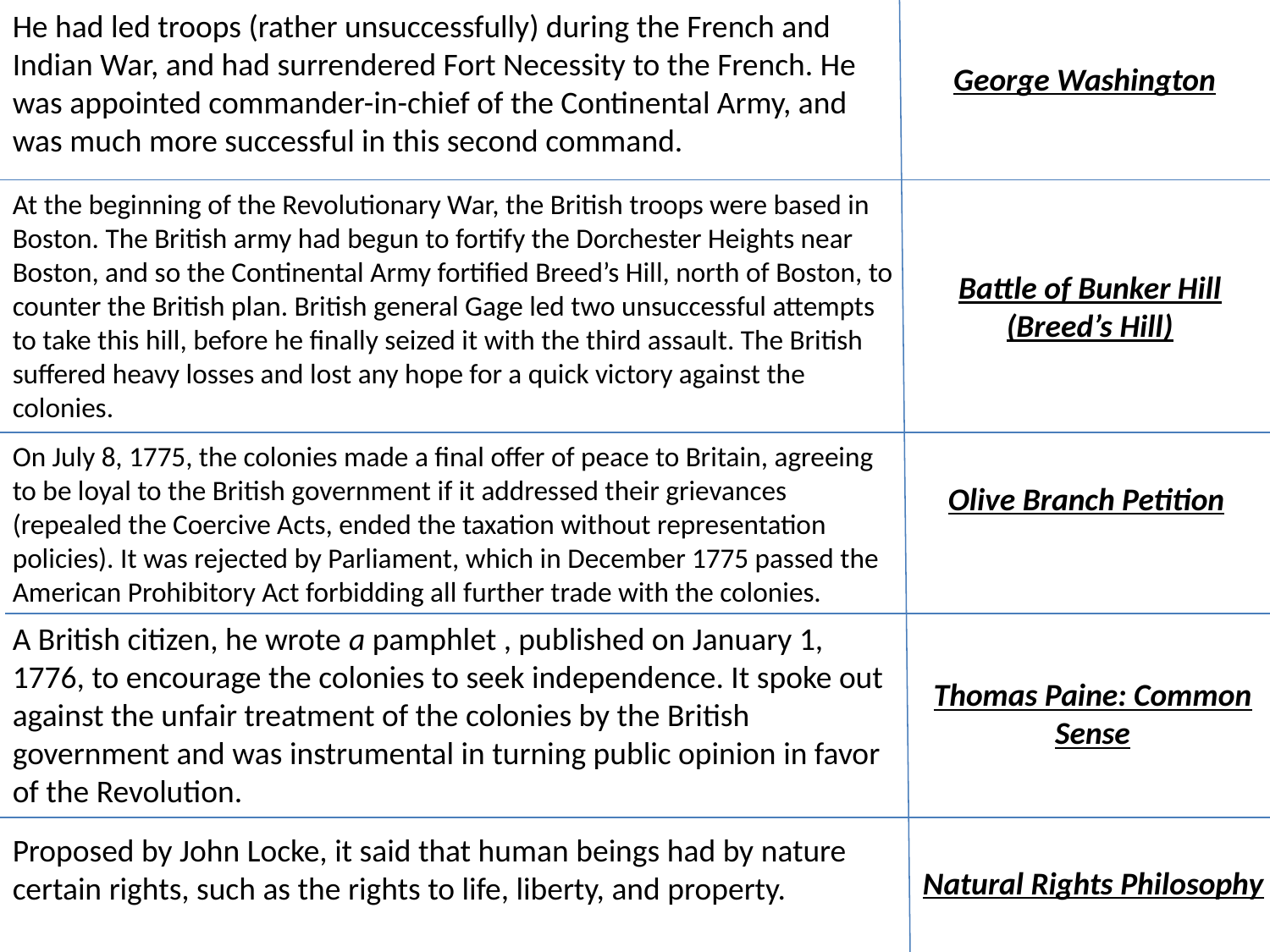

He had led troops (rather unsuccessfully) during the French and Indian War, and had surrendered Fort Necessity to the French. He was appointed commander-in-chief of the Continental Army, and was much more successful in this second command.
George Washington
At the beginning of the Revolutionary War, the British troops were based in Boston. The British army had begun to fortify the Dorchester Heights near Boston, and so the Continental Army fortified Breed’s Hill, north of Boston, to counter the British plan. British general Gage led two unsuccessful attempts to take this hill, before he finally seized it with the third assault. The British suffered heavy losses and lost any hope for a quick victory against the colonies.
Battle of Bunker Hill (Breed’s Hill)
On July 8, 1775, the colonies made a final offer of peace to Britain, agreeing to be loyal to the British government if it addressed their grievances (repealed the Coercive Acts, ended the taxation without representation policies). It was rejected by Parliament, which in December 1775 passed the American Prohibitory Act forbidding all further trade with the colonies.
Olive Branch Petition
A British citizen, he wrote a pamphlet , published on January 1, 1776, to encourage the colonies to seek independence. It spoke out against the unfair treatment of the colonies by the British government and was instrumental in turning public opinion in favor of the Revolution.
Thomas Paine: Common Sense
Proposed by John Locke, it said that human beings had by nature certain rights, such as the rights to life, liberty, and property.
Natural Rights Philosophy